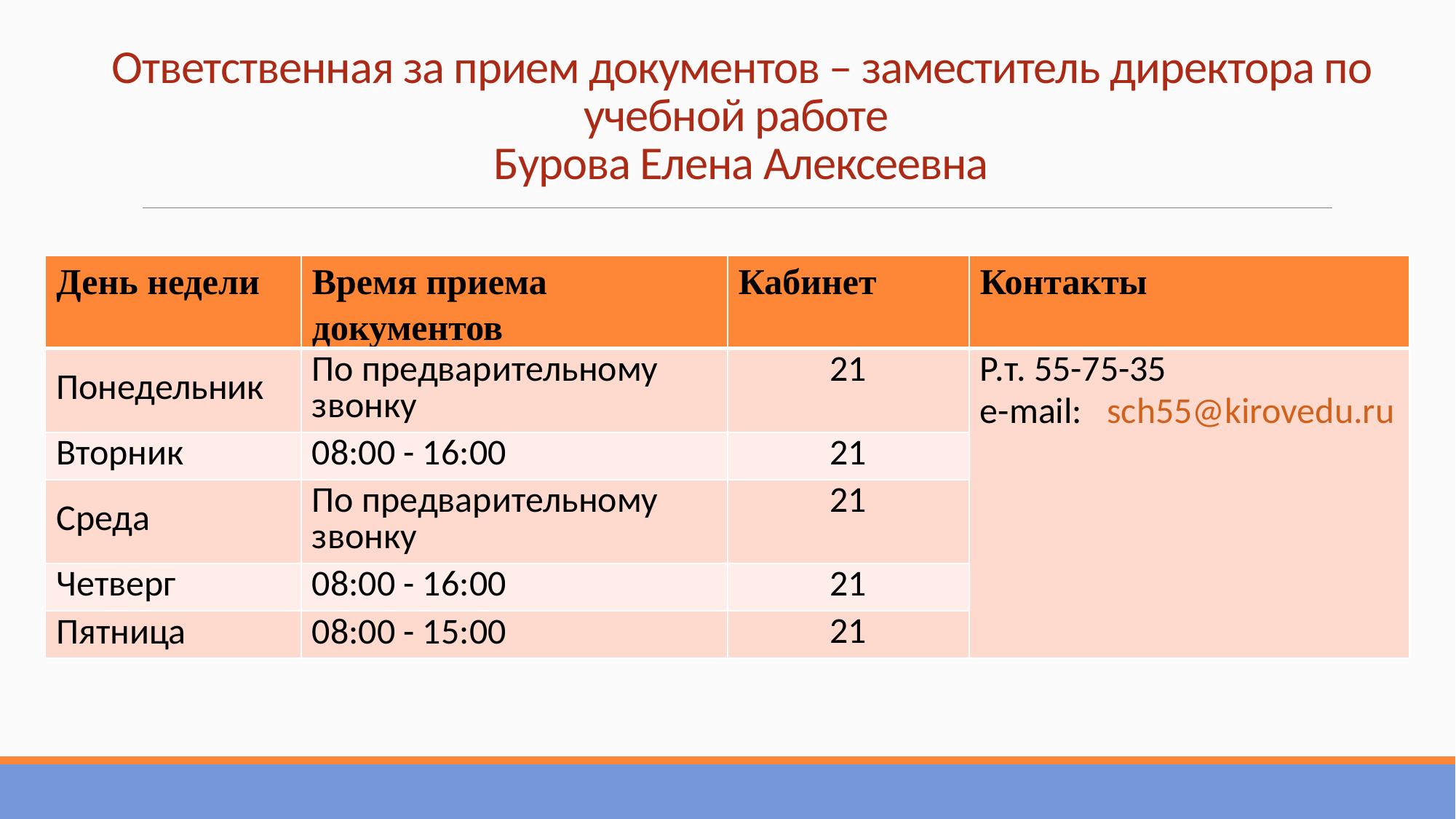

# Ответственная за прием документов – заместитель директора по учебной работе Бурова Елена Алексеевна
| День недели | Время приема документов | Кабинет | Контакты |
| --- | --- | --- | --- |
| Понедельник | По предварительному звонку | 21 | Р.т. 55-75-35 e-mail:   sch55@kirovedu.ru |
| Вторник | 08:00 - 16:00 | 21 |  |
| Среда | По предварительному звонку | 21 |  |
| Четверг | 08:00 - 16:00 | 21 |  |
| Пятница | 08:00 - 15:00 | 21 |  |